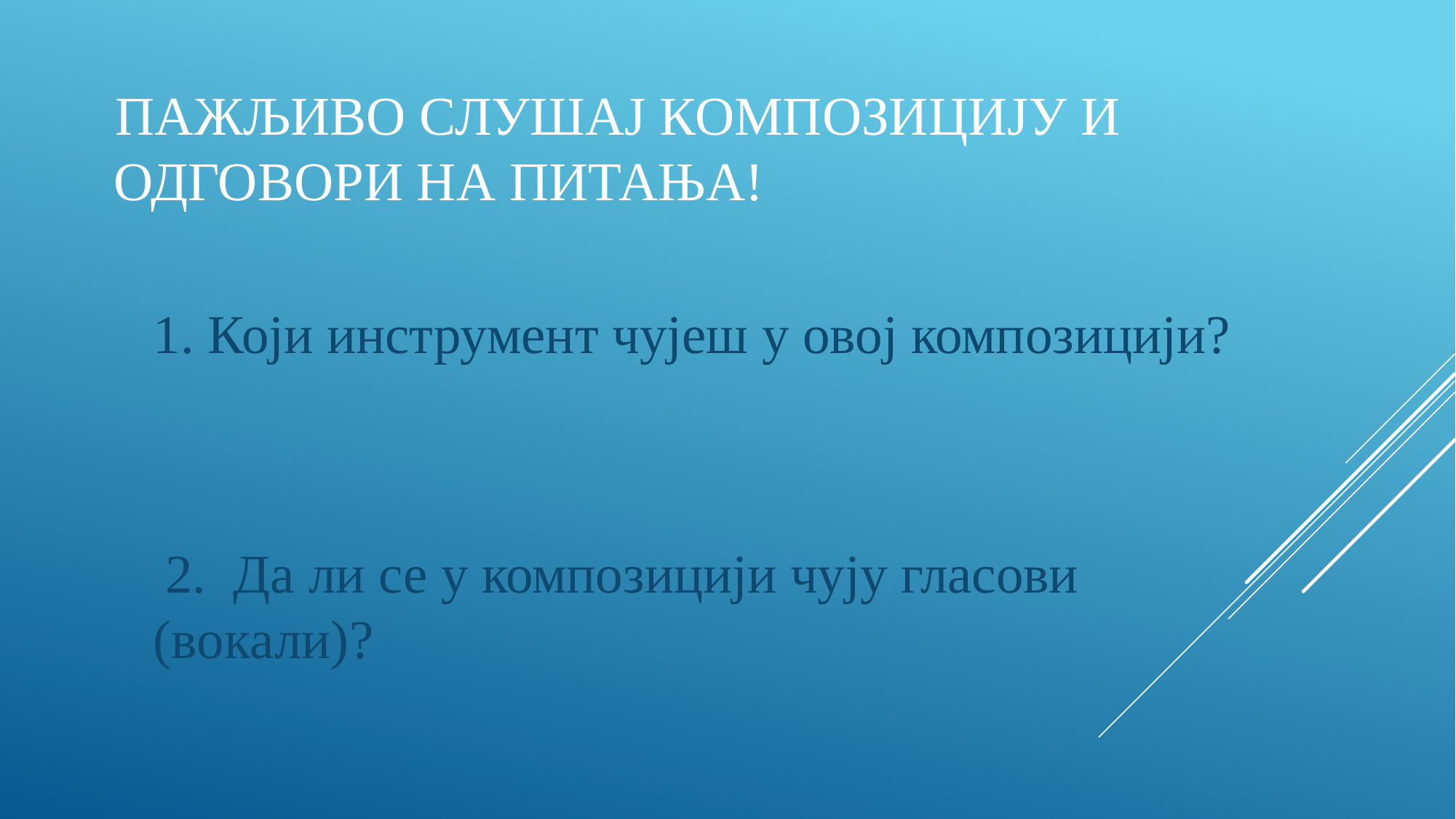

# ПАЖЉИВО СЛУШАЈ КОМПОЗИЦИЈУ и одговори на питања!

1. Који инструмент чујеш у овој композицији?

 2.  Да ли се у композицији чују гласови (вокали)?